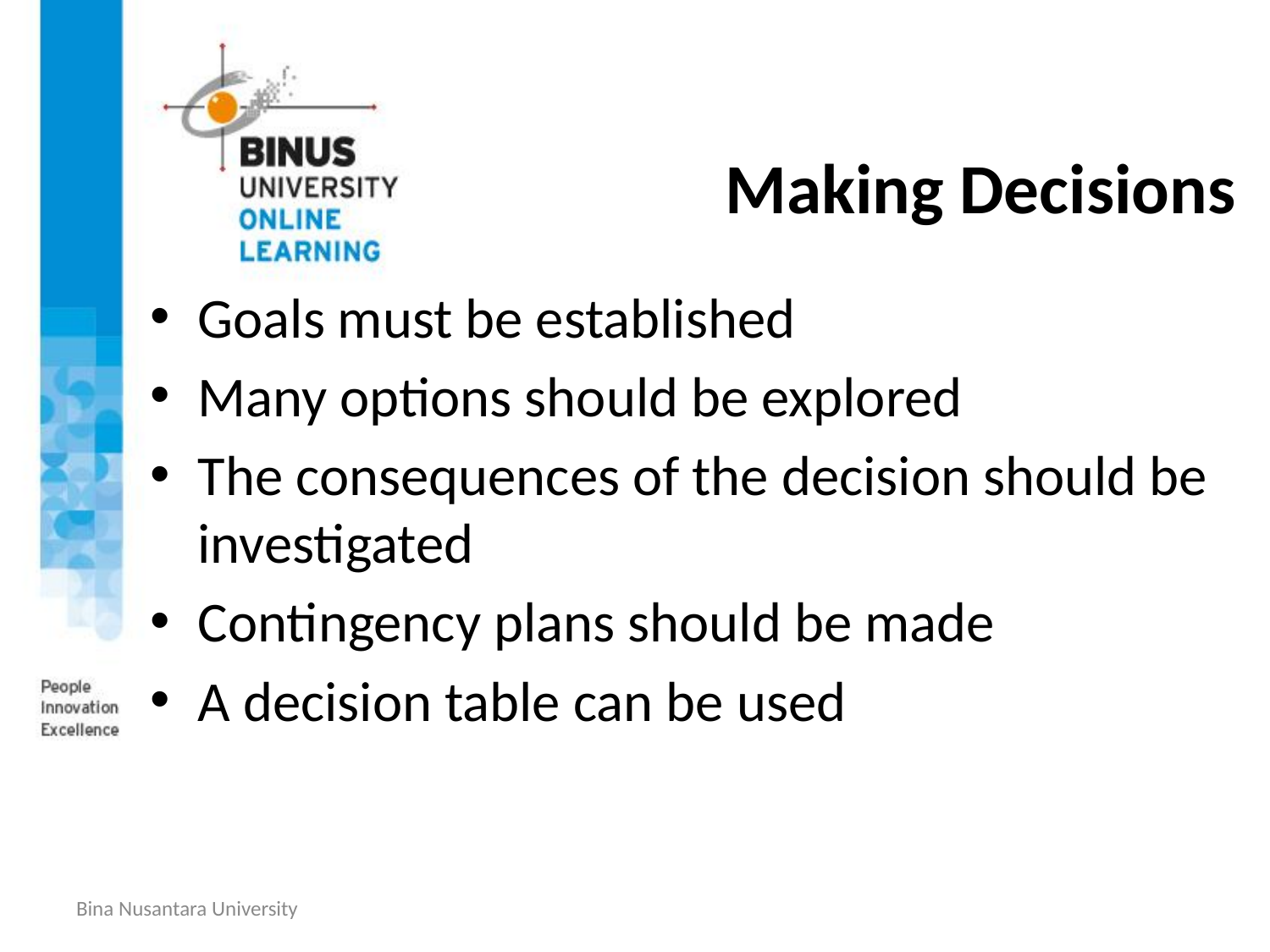

# Making Decisions
Goals must be established
Many options should be explored
The consequences of the decision should be investigated
Contingency plans should be made
A decision table can be used
Bina Nusantara University